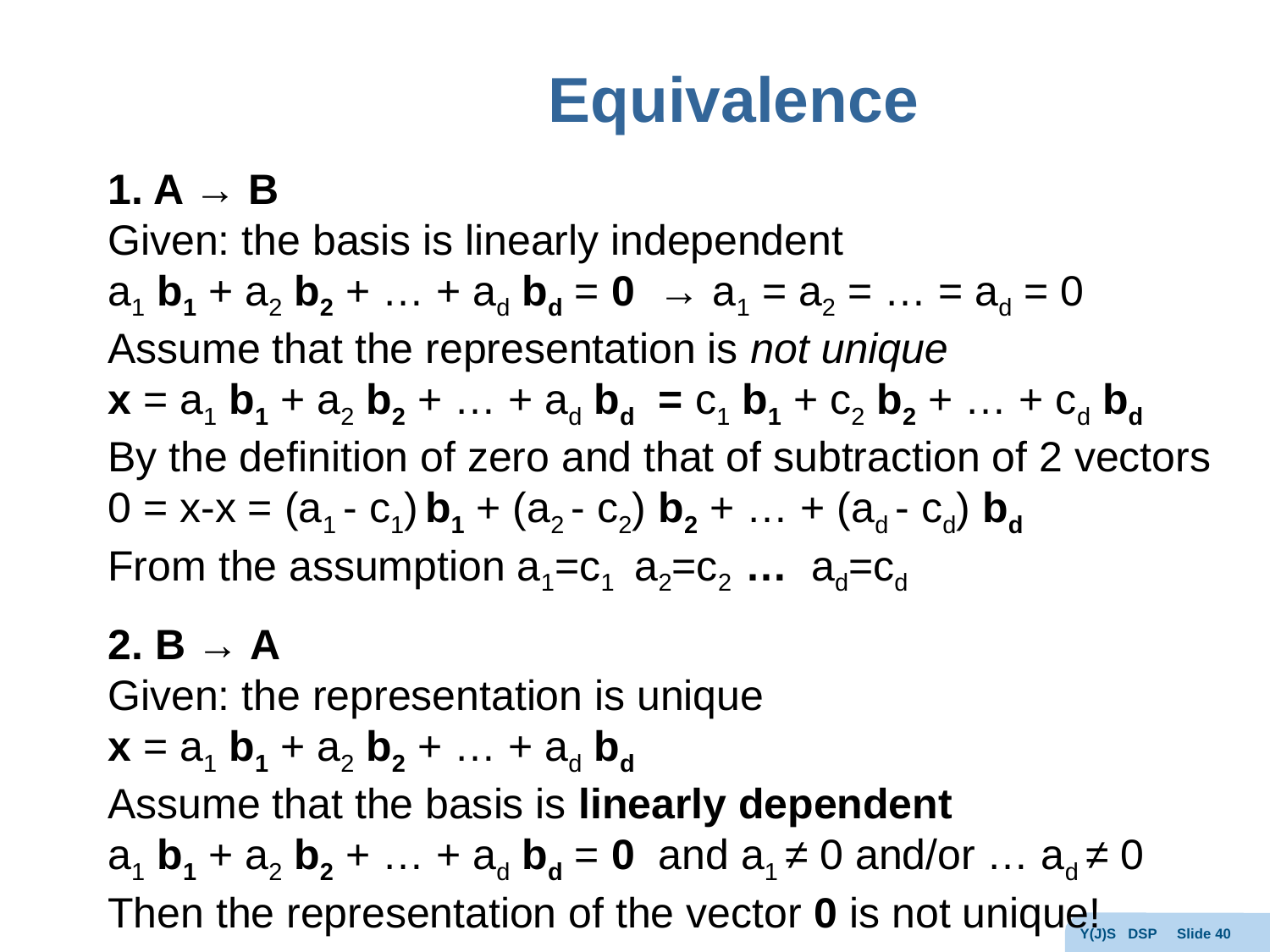

# Equivalence
1. A → B
Given: the basis is linearly independent
a1 b1 + a2 b2 + … + ad bd = 0  → a1 = a2 = … = ad = 0
Assume that the representation is not unique
x = a1 b1 + a2 b2 + … + ad bd  = c1 b1 + c2 b2 + … + cd bd
By the definition of zero and that of subtraction of 2 vectors
0 = x-x = (a1 - c1) b1 + (a2 - c2) b2 + … + (ad - cd) bd
From the assumption a1=c1   a2=c2  …  ad=cd
2. B → A
Given: the representation is unique
x = a1 b1 + a2 b2 + … + ad bd
Assume that the basis is linearly dependent
a1 b1 + a2 b2 + … + ad bd = 0  and a1 ≠ 0 and/or … ad ≠ 0
Then the representation of the vector 0 is not unique!
Y(J)S   DSP     Slide 40